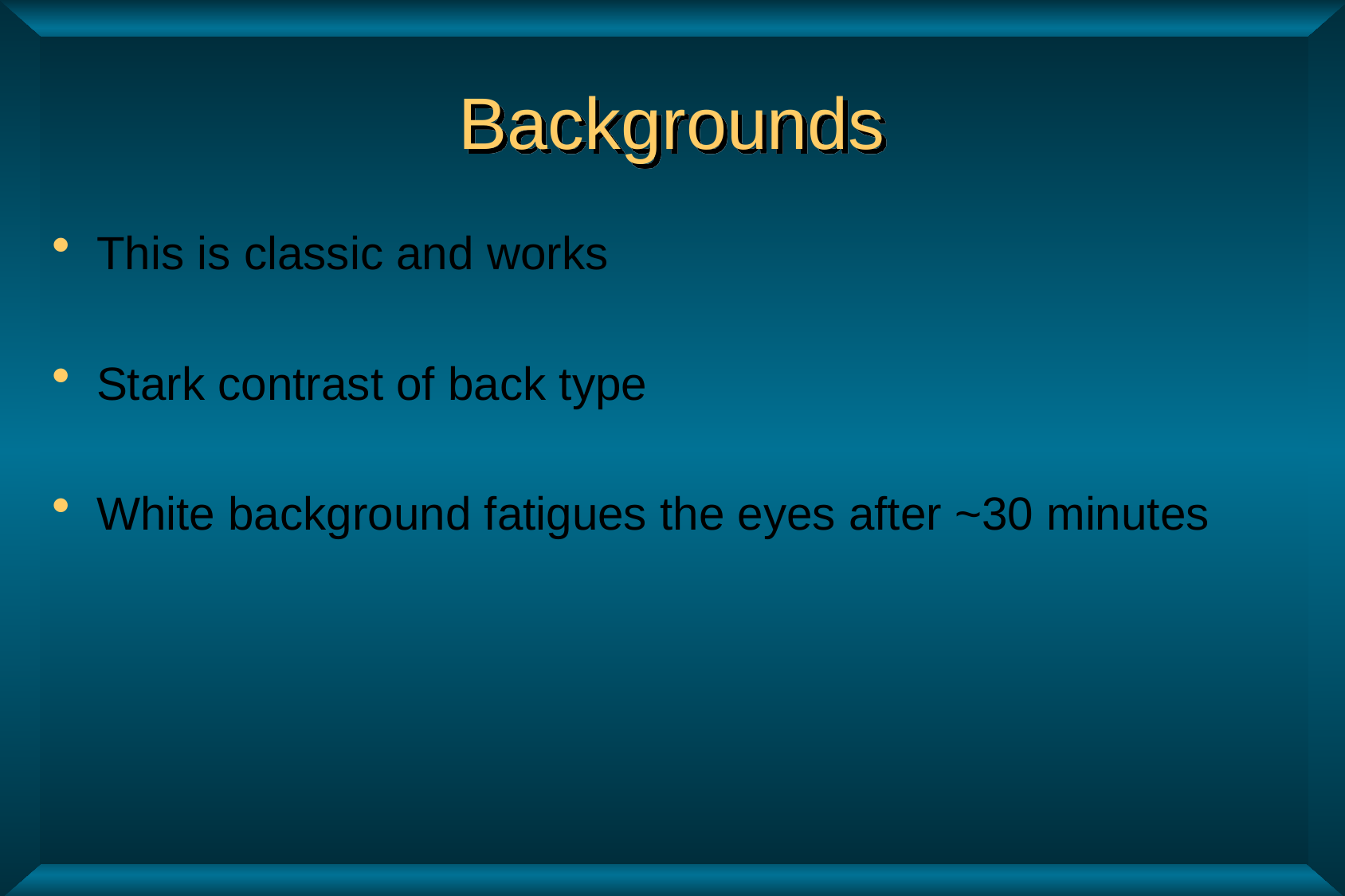

# Backgrounds
This is classic and works

Stark contrast of back type

White background fatigues the eyes after ~30 minutes